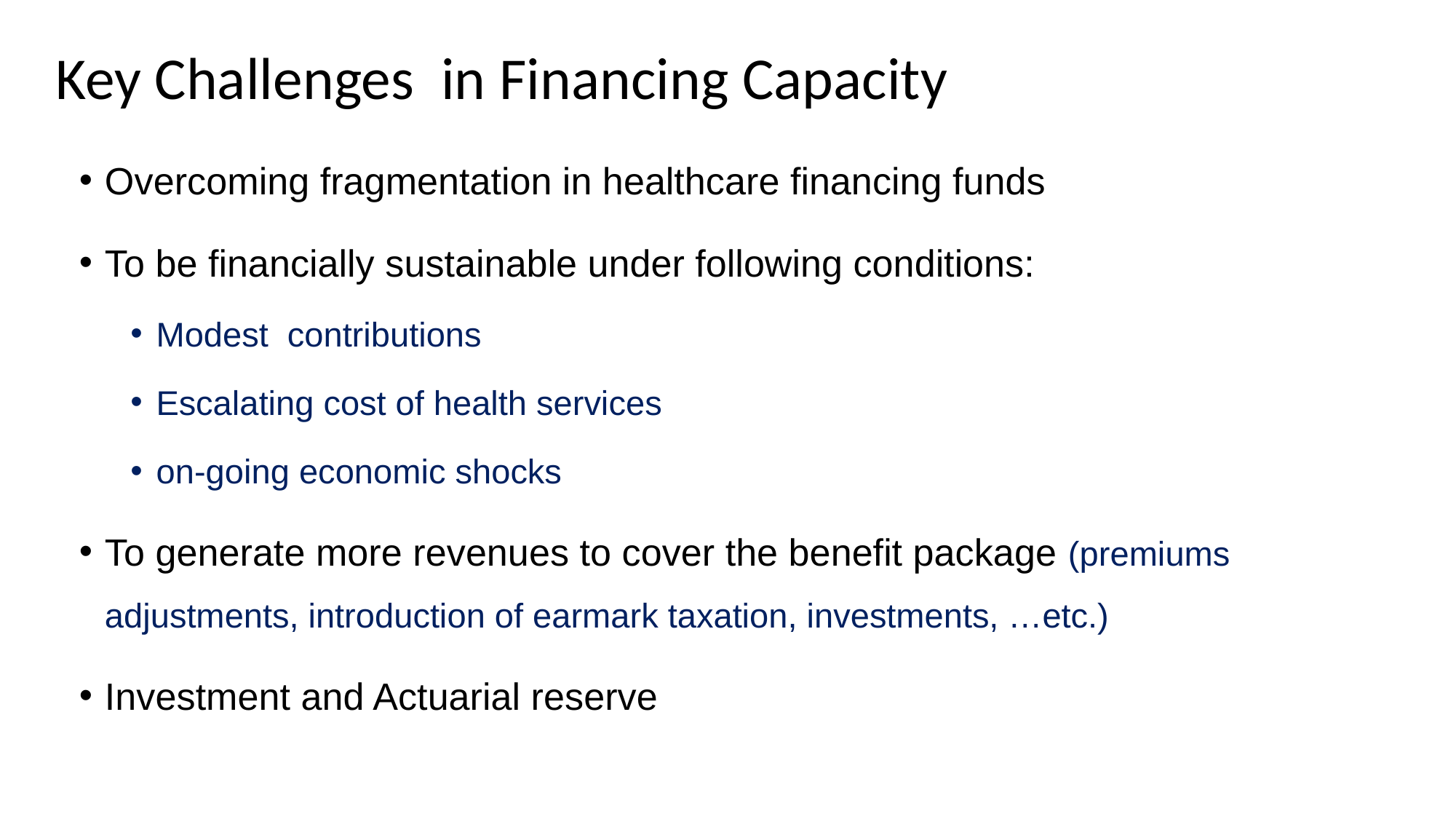

# Key Challenges  in Financing Capacity
Overcoming fragmentation in healthcare financing funds
To be financially sustainable under following conditions:
Modest  contributions
Escalating cost of health services
on-going economic shocks
To generate more revenues to cover the benefit package (premiums adjustments, introduction of earmark taxation, investments, …etc.)
Investment and Actuarial reserve

10